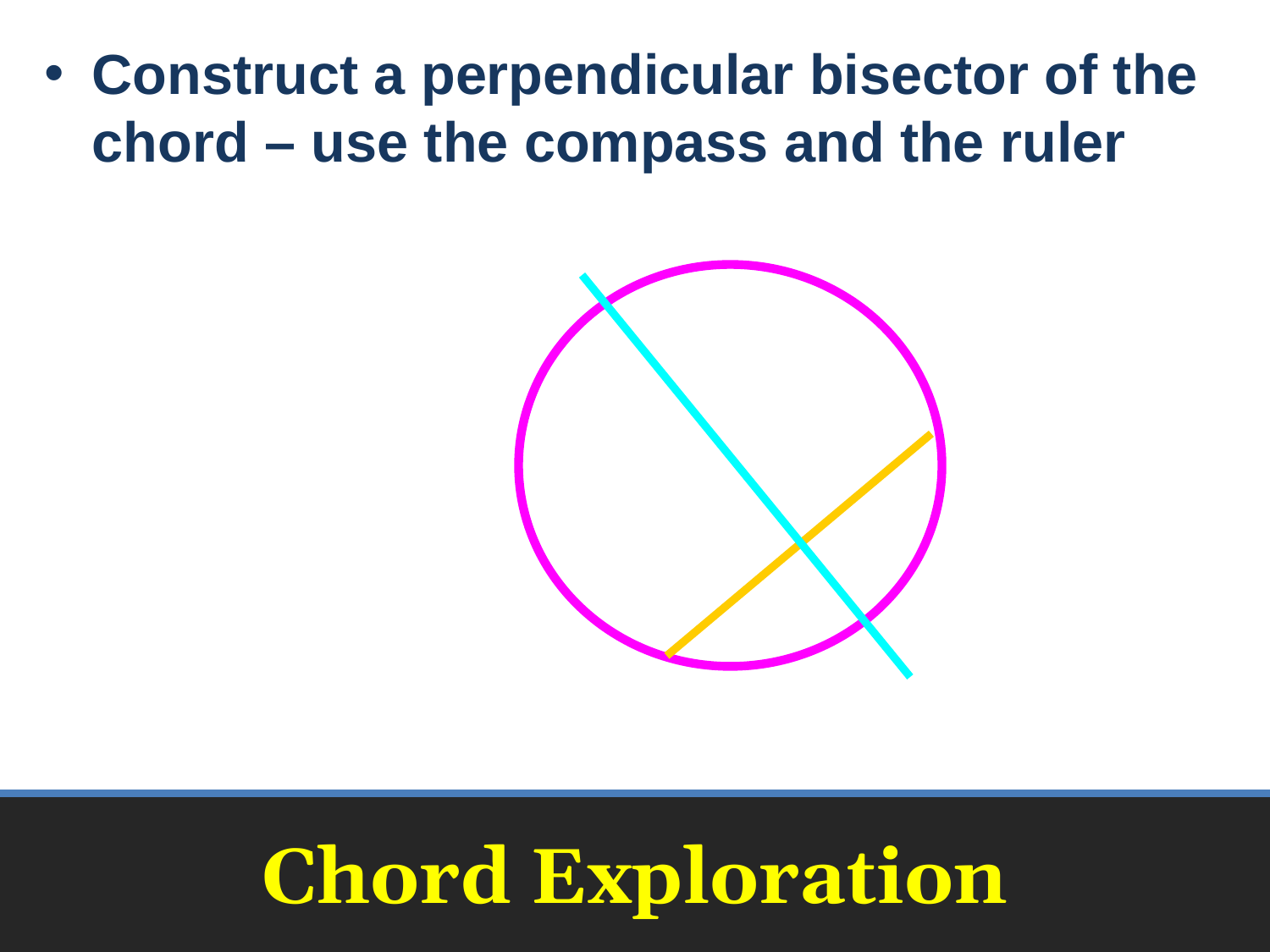

Construct a perpendicular bisector of the chord – use the compass and the ruler

# Chord Exploration